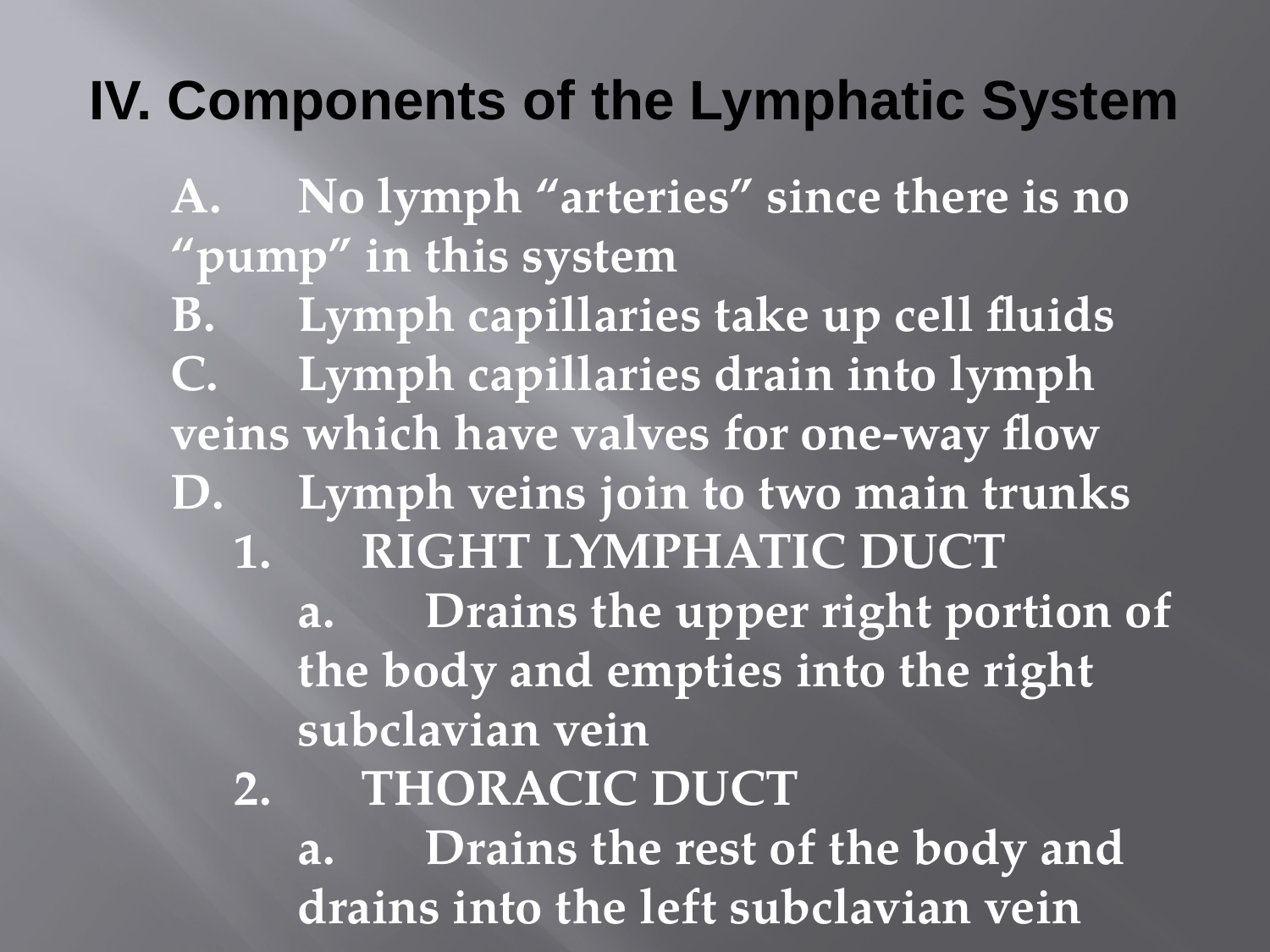

# IV. Components of the Lymphatic System
A.	No lymph “arteries” since there is no “pump” in this system
B.	Lymph capillaries take up cell fluids
C.	Lymph capillaries drain into lymph veins which have valves for one-way flow
D.	Lymph veins join to two main trunks
1.	RIGHT LYMPHATIC DUCT
a.	Drains the upper right portion of the body and empties into the right subclavian vein
2.	THORACIC DUCT
a.	Drains the rest of the body and drains into the left subclavian vein